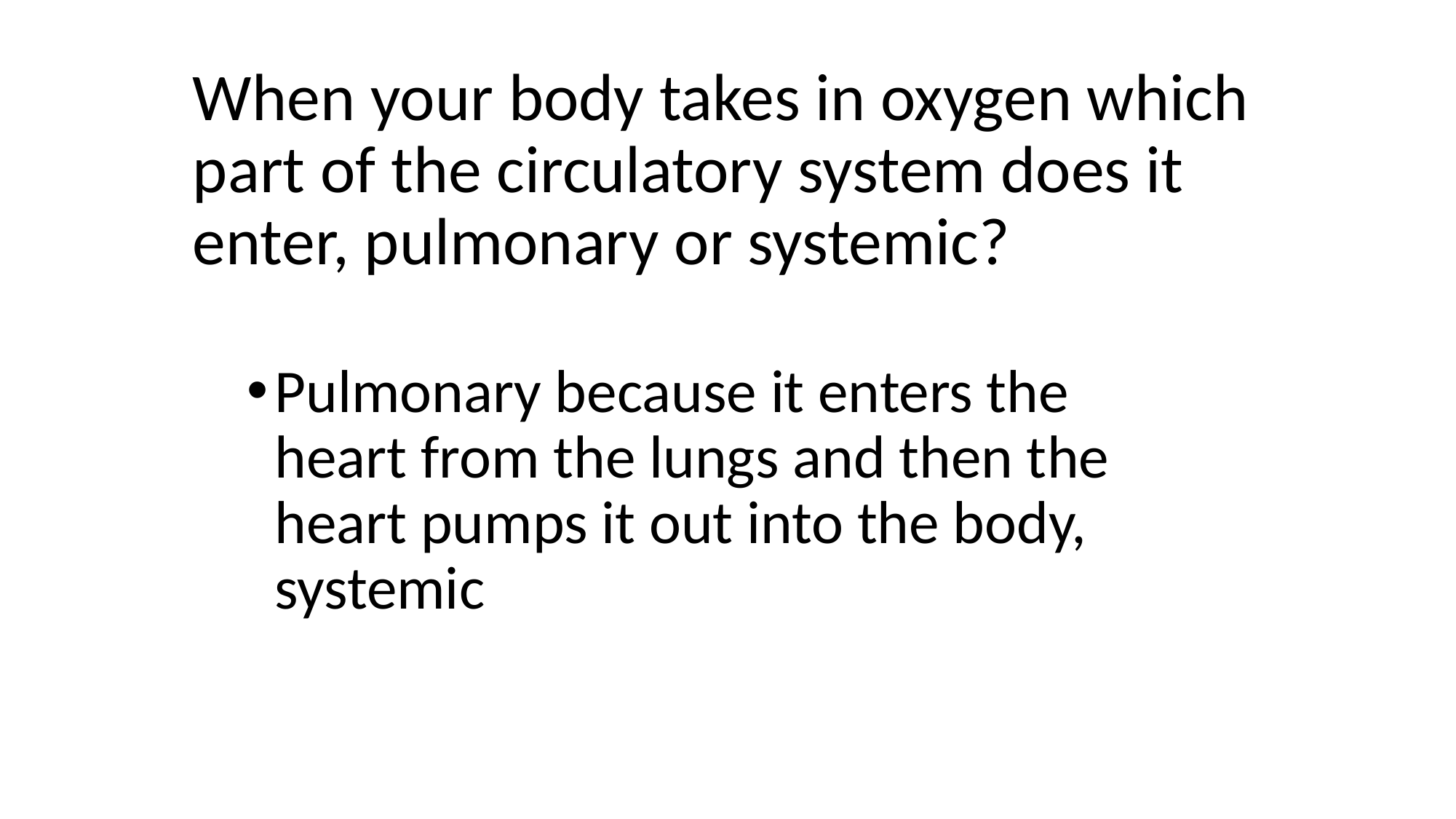

# When your body takes in oxygen which part of the circulatory system does it enter, pulmonary or systemic?
Pulmonary because it enters the heart from the lungs and then the heart pumps it out into the body, systemic